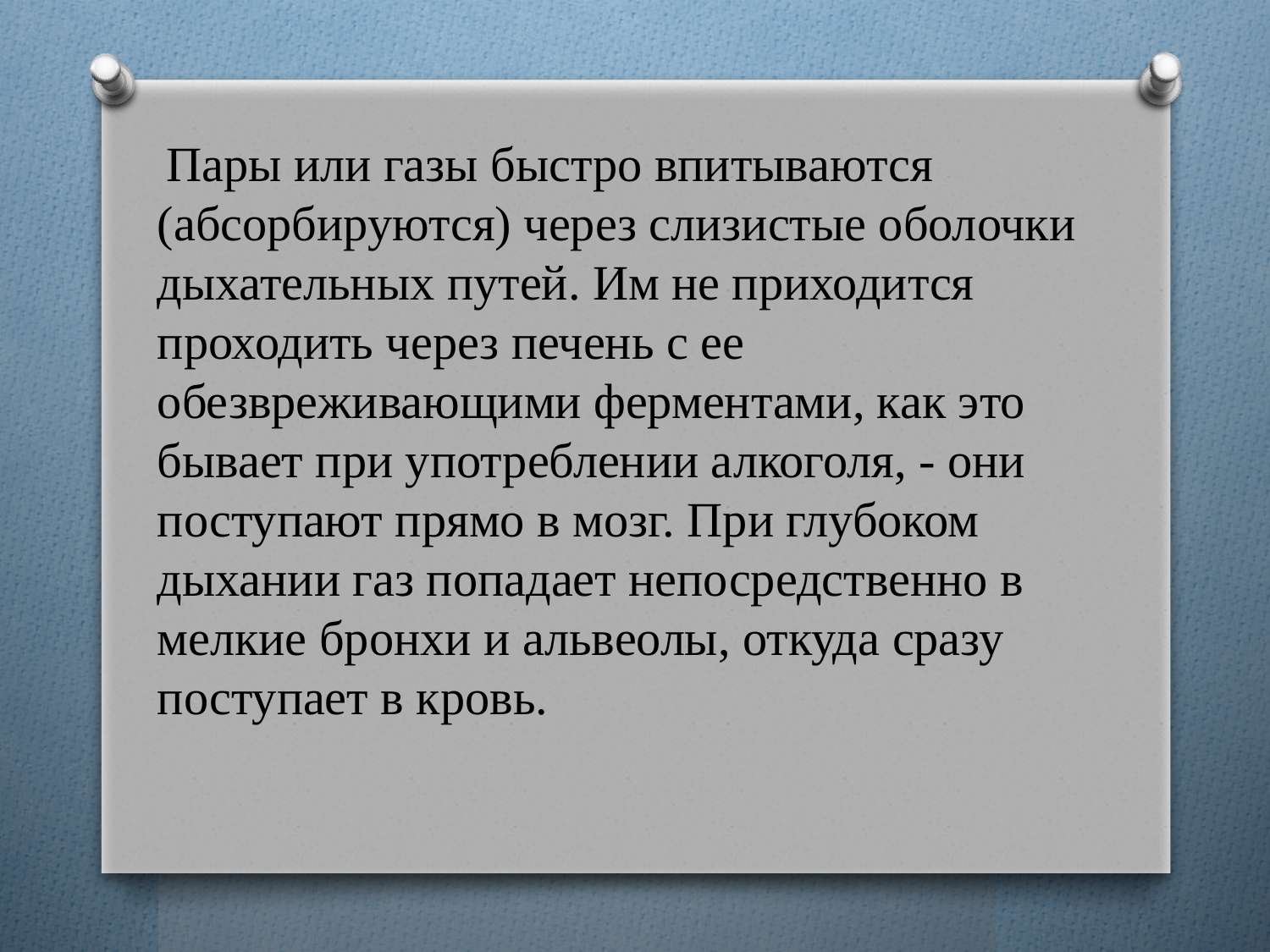

Пары или газы быстро впитываются (абсорбируются) через слизистые оболочки дыхательных путей. Им не приходится проходить через печень с ее обезвреживающими ферментами, как это бывает при употреблении алкоголя, - они поступают прямо в мозг. При глубоком дыхании газ попадает непосредственно в мелкие бронхи и альвеолы, откуда сразу поступает в кровь.